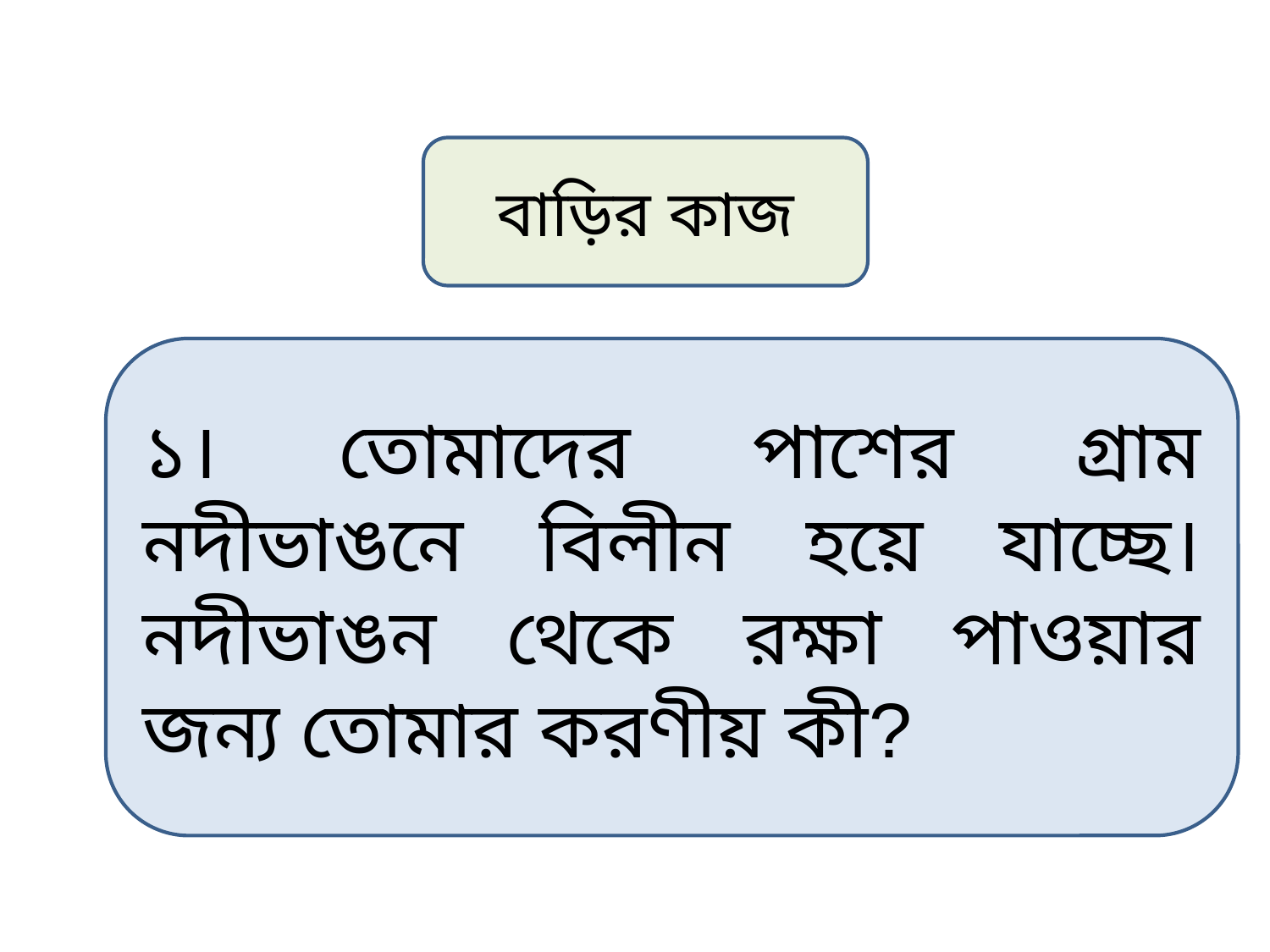

বাড়ির কাজ
১। তোমাদের পাশের গ্রাম নদীভাঙনে বিলীন হয়ে যাচ্ছে। নদীভাঙন থেকে রক্ষা পাওয়ার জন্য তোমার করণীয় কী?